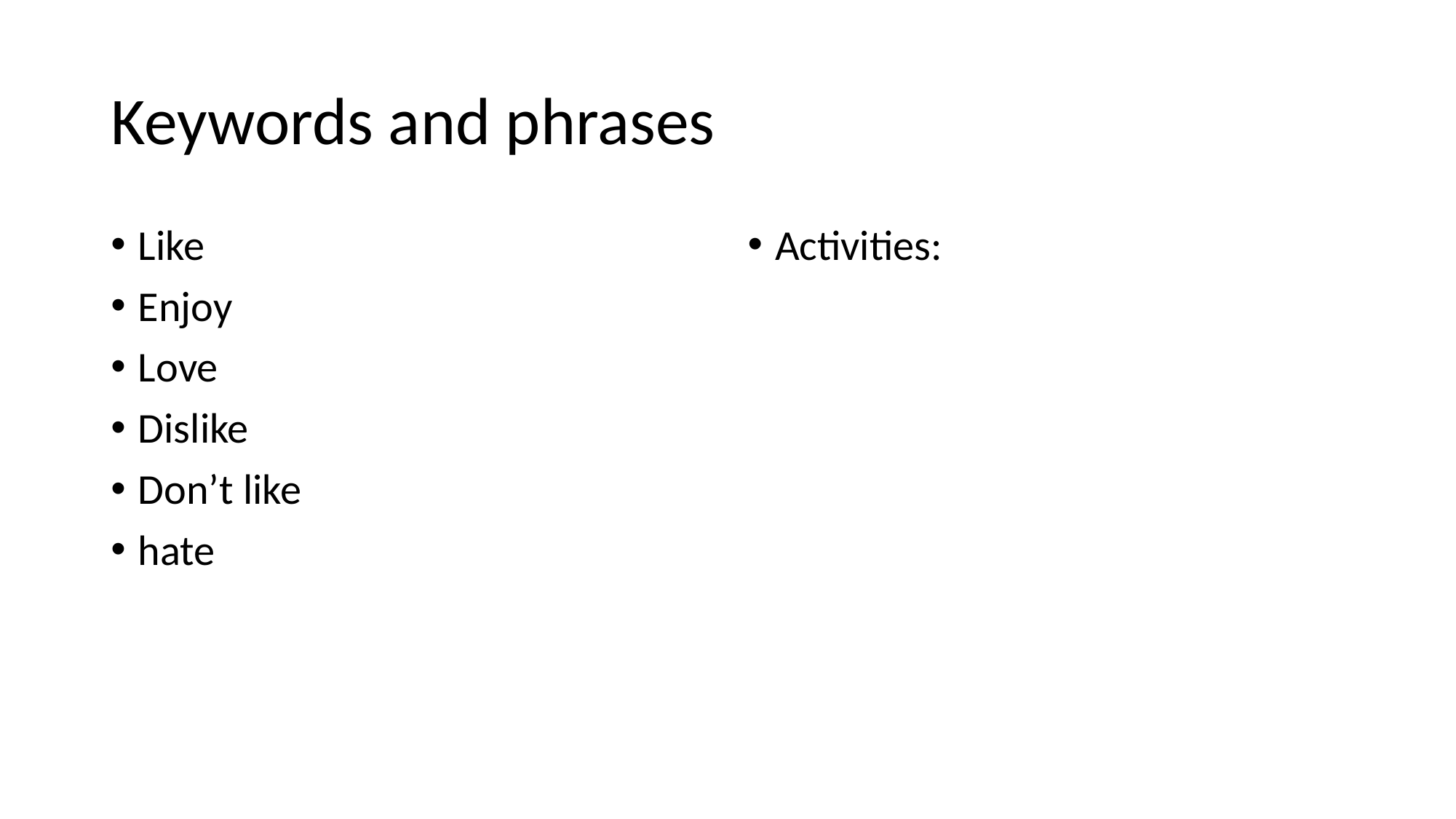

# Keywords and phrases
Like
Enjoy
Love
Dislike
Don’t like
hate

Activities: